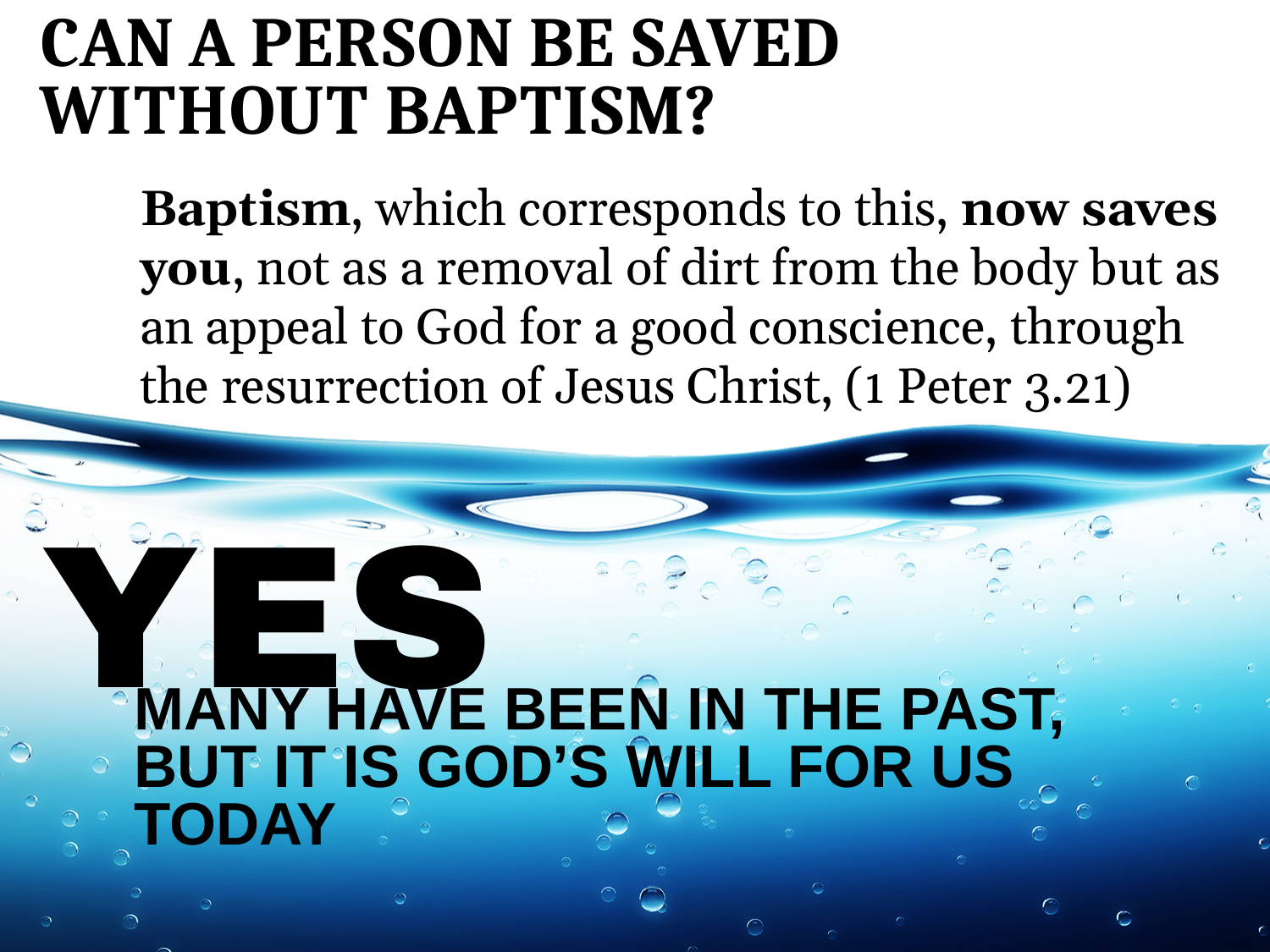

# Can a person be saved without baptism?
Baptism, which corresponds to this, now saves you, not as a removal of dirt from the body but as an appeal to God for a good conscience, through the resurrection of Jesus Christ, (1 Peter 3.21)
YES
Many have been in the past, but it is God’s will for us today